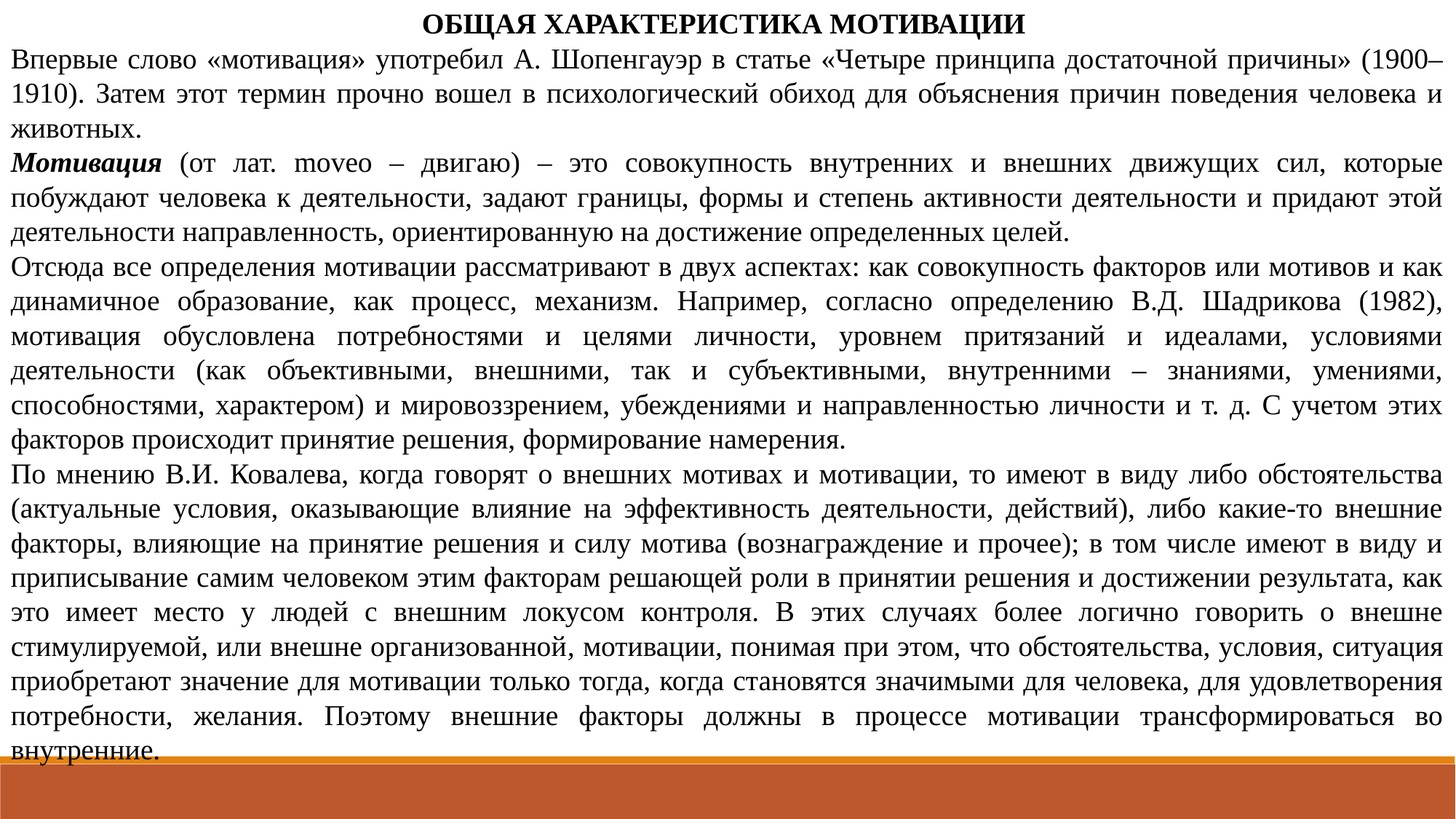

ОБЩАЯ ХАРАКТЕРИСТИКА МОТИВАЦИИ
Впервые слово «мотивация» употребил А. Шопенгауэр в статье «Четыре принципа достаточной причины» (1900–1910). Затем этот термин прочно вошел в психологический обиход для объяснения причин поведения человека и животных.
Мотивация (от лат. moveo – двигаю) – это совокупность внутренних и внешних движущих сил, которые побуждают человека к деятельности, задают границы, формы и степень активности деятельности и придают этой деятельности направленность, ориентированную на достижение определенных целей.
Отсюда все определения мотивации рассматривают в двух аспектах: как совокупность факторов или мотивов и как динамичное образование, как процесс, механизм. Например, согласно определению В.Д. Шадрикова (1982), мотивация обусловлена потребностями и целями личности, уровнем притязаний и идеалами, условиями деятельности (как объективными, внешними, так и субъективными, внутренними – знаниями, умениями, способностями, характером) и мировоззрением, убеждениями и направленностью личности и т. д. С учетом этих факторов происходит принятие решения, формирование намерения.
По мнению В.И. Ковалева, когда говорят о внешних мотивах и мотивации, то имеют в виду либо обстоятельства (актуальные условия, оказывающие влияние на эффективность деятельности, действий), либо какие-то внешние факторы, влияющие на принятие решения и силу мотива (вознаграждение и прочее); в том числе имеют в виду и приписывание самим человеком этим факторам решающей роли в принятии решения и достижении результата, как это имеет место у людей с внешним локусом контроля. В этих случаях более логично говорить о внешне стимулируемой, или внешне организованной, мотивации, понимая при этом, что обстоятельства, условия, ситуация приобретают значение для мотивации только тогда, когда становятся значимыми для человека, для удовлетворения потребности, желания. Поэтому внешние факторы должны в процессе мотивации трансформироваться во внутренние.